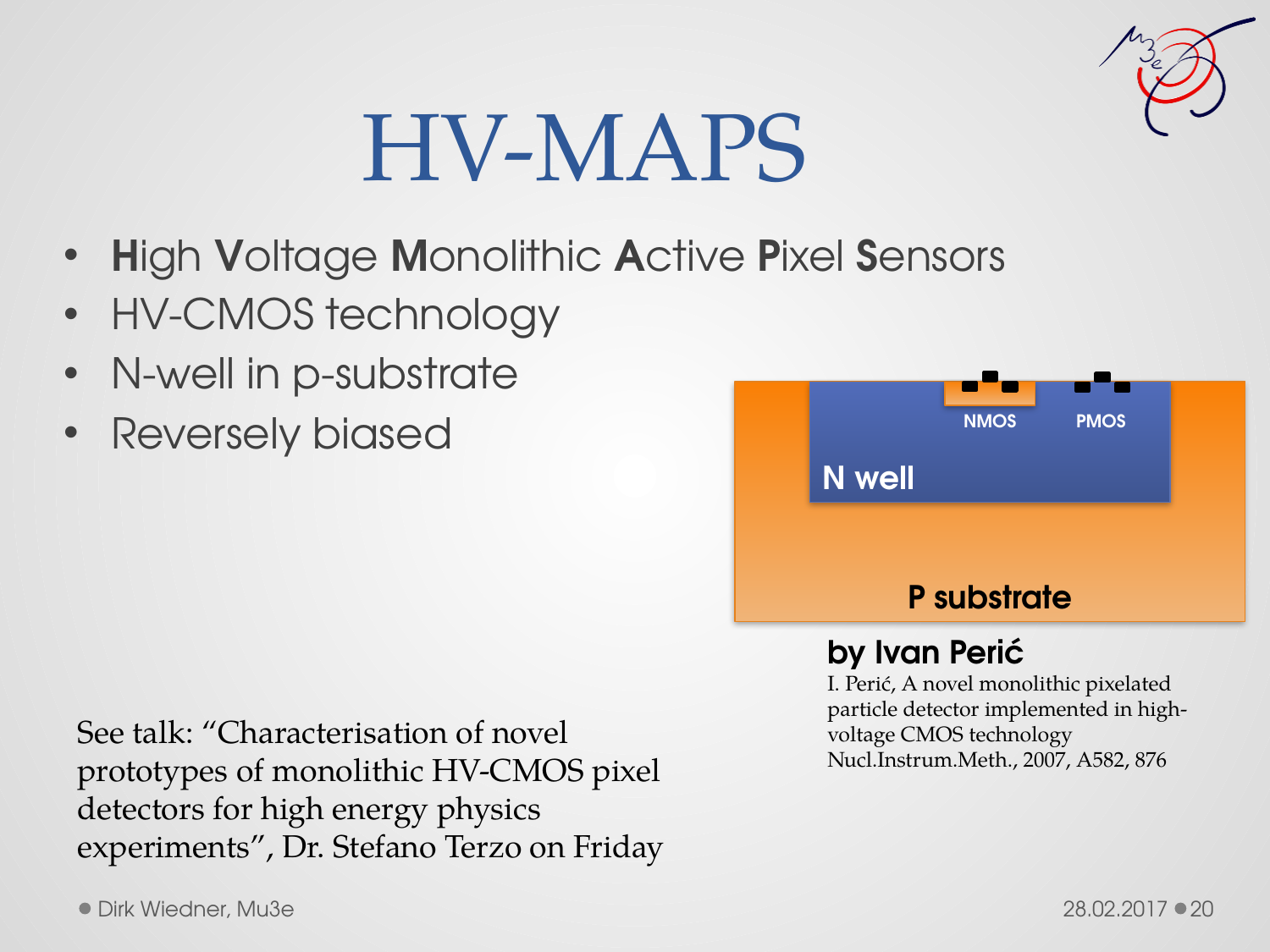

# HV-MAPS
High Voltage Monolithic Active Pixel Sensors
HV-CMOS technology
N-well in p-substrate
Reversely biased

P substrate
N well

NMOS
PMOS
by Ivan Perić
I. Perić, A novel monolithic pixelated particle detector implemented in high-voltage CMOS technology Nucl.Instrum.Meth., 2007, A582, 876

See talk: “Characterisation of novel prototypes of monolithic HV-CMOS pixel detectors for high energy physics experiments”, Dr. Stefano Terzo on Friday
Dirk Wiedner, Mu3e
20
28.02.2017